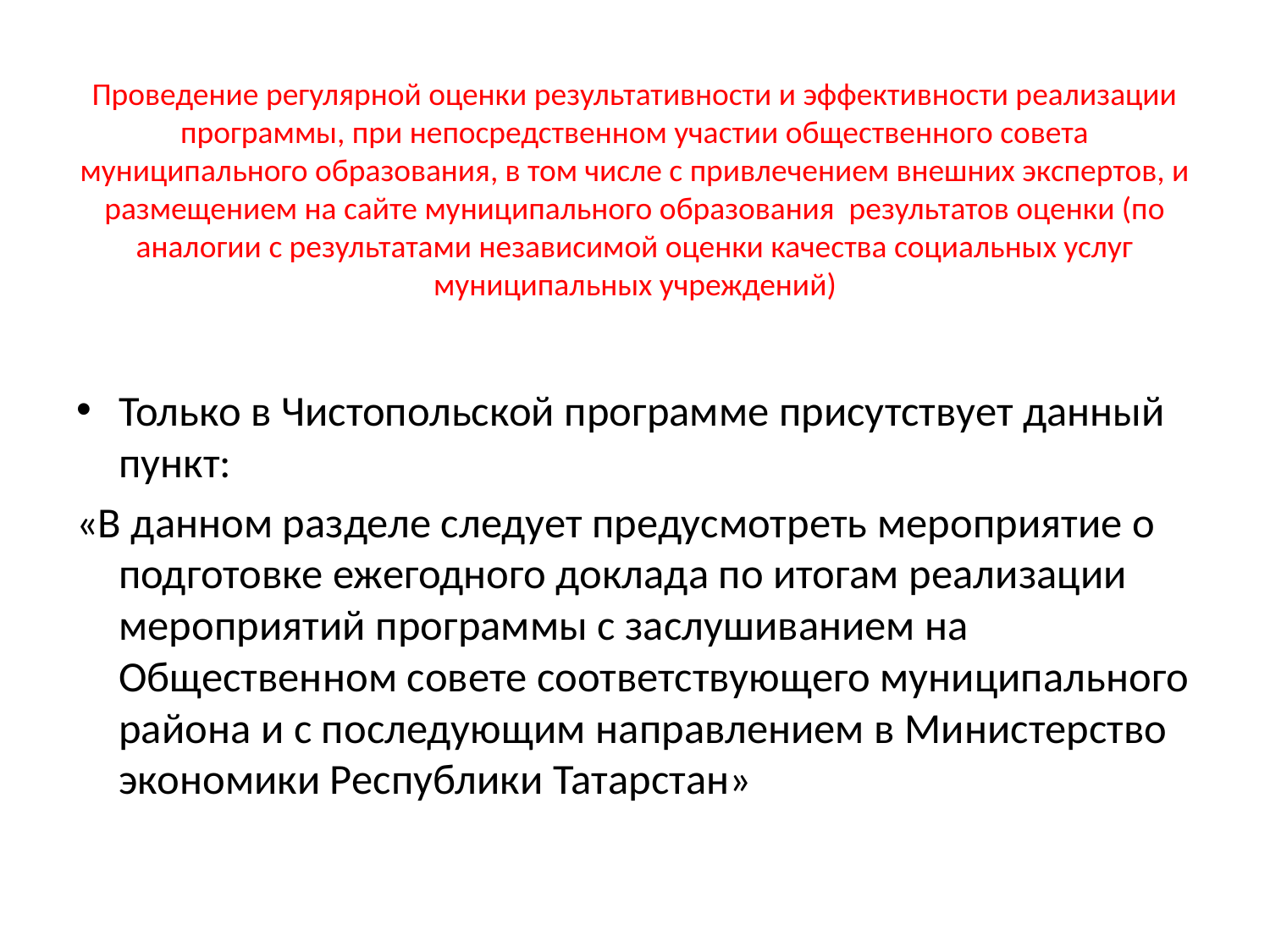

# Проведение регулярной оценки результативности и эффективности реализации программы, при непосредственном участии общественного совета муниципального образования, в том числе с привлечением внешних экспертов, и размещением на сайте муниципального образования  результатов оценки (по аналогии с результатами независимой оценки качества социальных услуг муниципальных учреждений)
Только в Чистопольской программе присутствует данный пункт:
«В данном разделе следует предусмотреть мероприятие о подготовке ежегодного доклада по итогам реализации мероприятий программы с заслушиванием на Общественном совете соответствующего муниципального района и с последующим направлением в Министерство экономики Республики Татарстан»